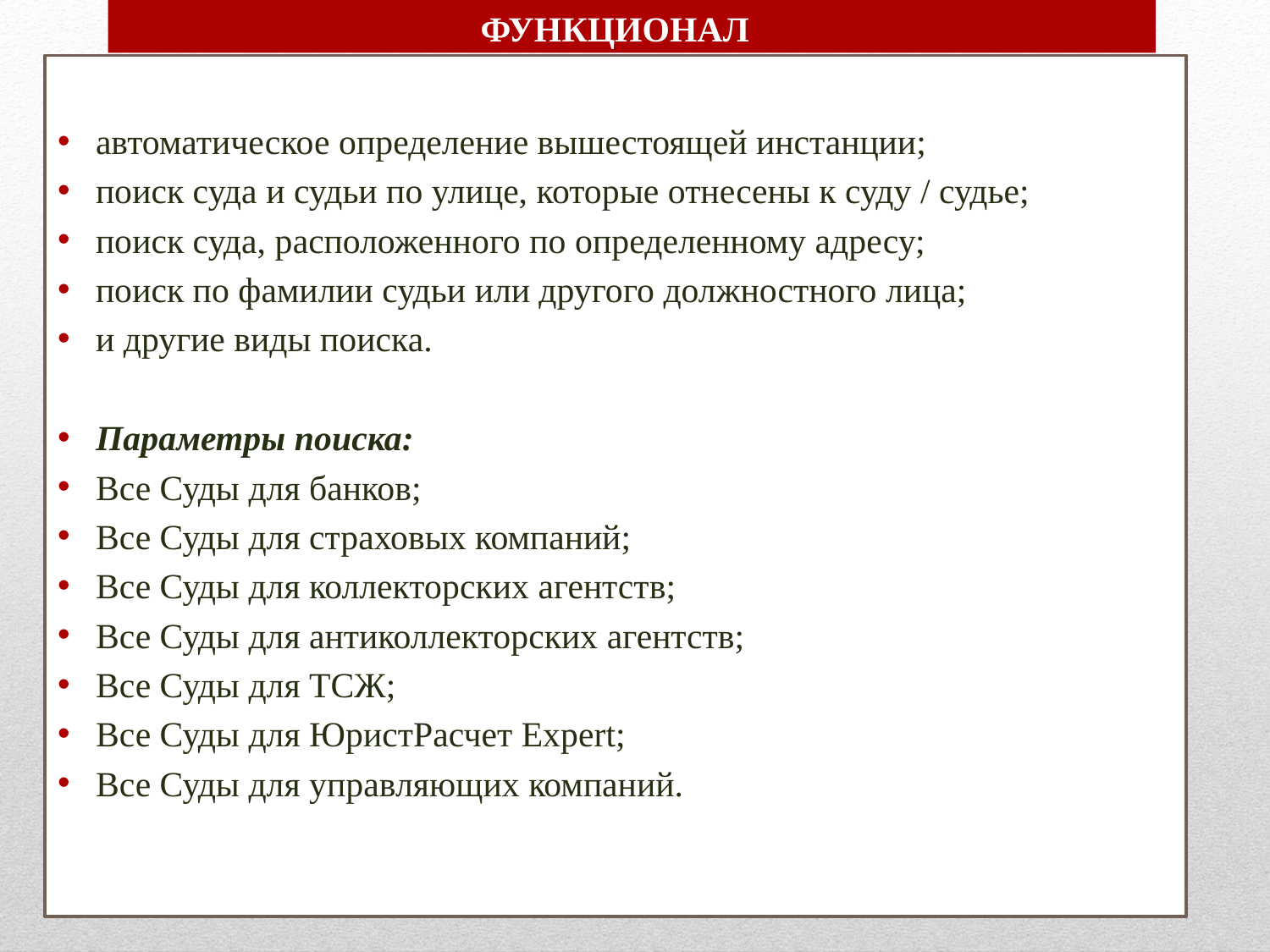

ФУНКЦИОНАЛ

автоматическое определение вышестоящей инстанции;
поиск суда и судьи по улице, которые отнесены к суду / судье;
поиск суда, расположенного по определенному адресу;
поиск по фамилии судьи или другого должностного лица;
и другие виды поиска.

Параметры поиска:
Все Суды для банков;
Все Суды для страховых компаний;
Все Суды для коллекторских агентств;
Все Суды для антиколлекторских агентств;
Все Суды для ТСЖ;
Все Суды для ЮристРасчет Expert;
Все Суды для управляющих компаний.